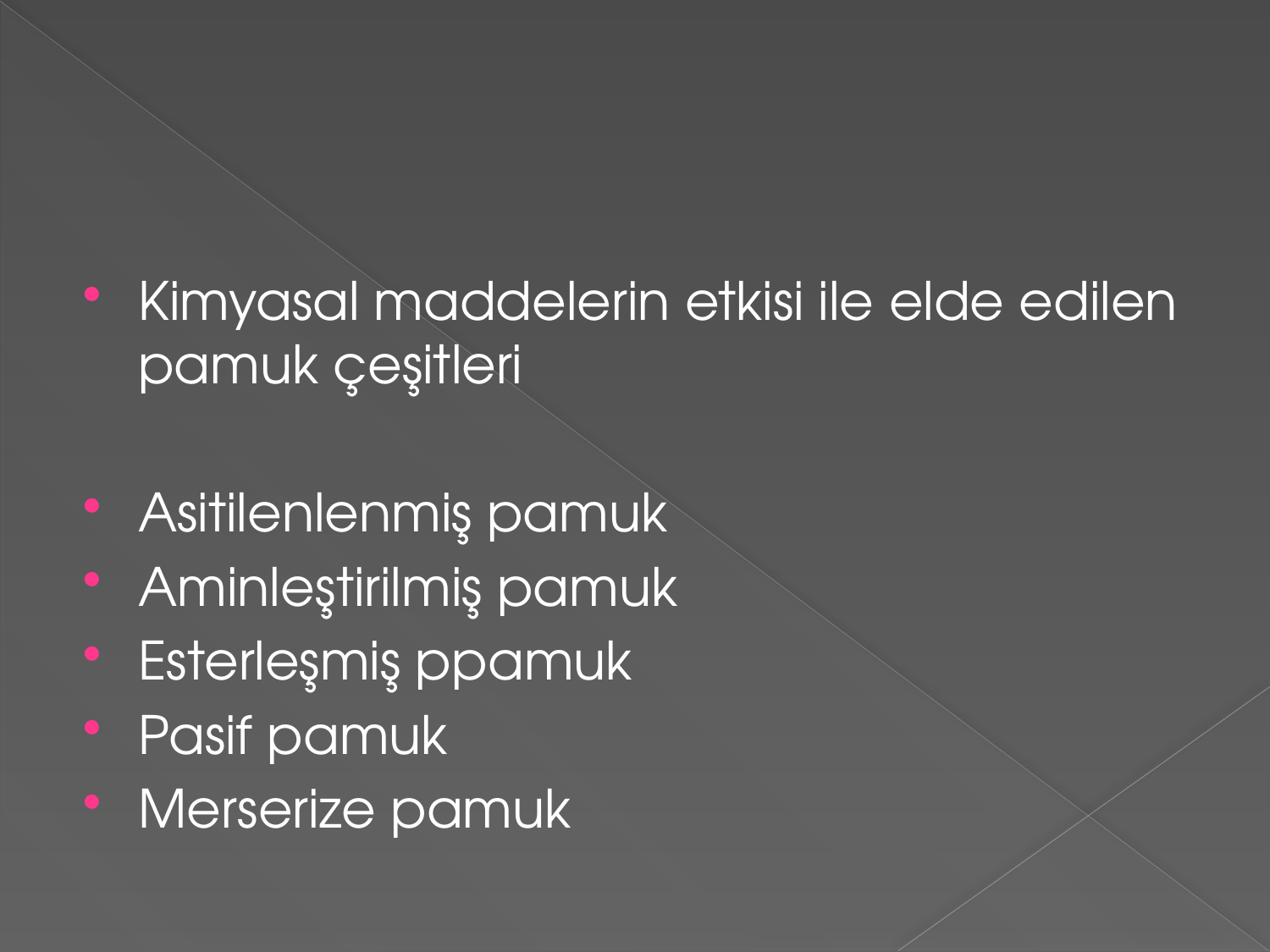

#
Kimyasal maddelerin etkisi ile elde edilen pamuk çeşitleri

Asitilenlenmiş pamuk
Aminleştirilmiş pamuk
Esterleşmiş ppamuk
Pasif pamuk
Merserize pamuk